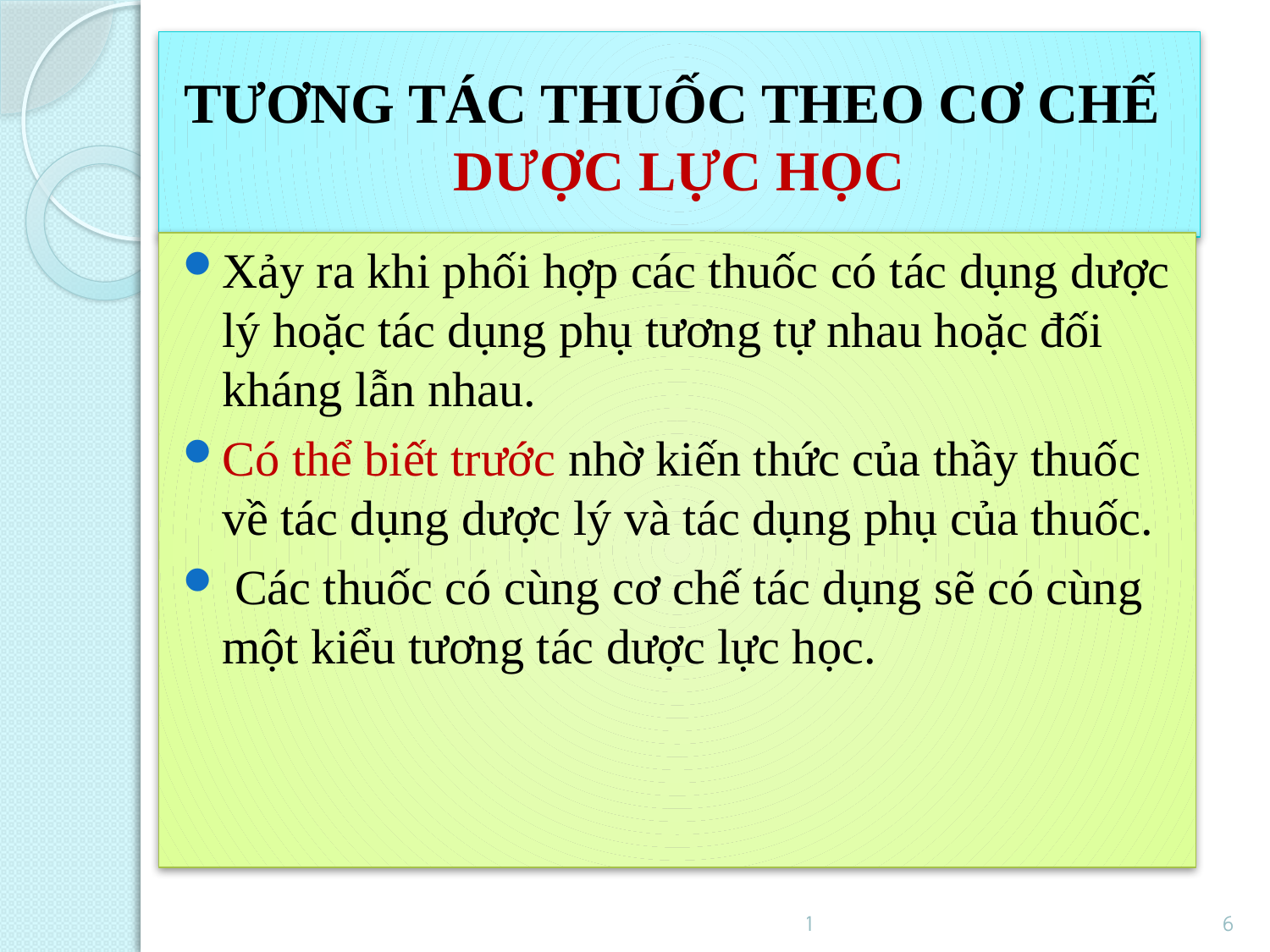

# TƯƠNG TÁC THUỐC THEO CƠ CHẾ DƯỢC LỰC HỌC
Xảy ra khi phối hợp các thuốc có tác dụng dược lý hoặc tác dụng phụ tương tự nhau hoặc đối kháng lẫn nhau.
Có thể biết trước nhờ kiến thức của thầy thuốc về tác dụng dược lý và tác dụng phụ của thuốc.
 Các thuốc có cùng cơ chế tác dụng sẽ có cùng một kiểu tương tác dược lực học.

1
6